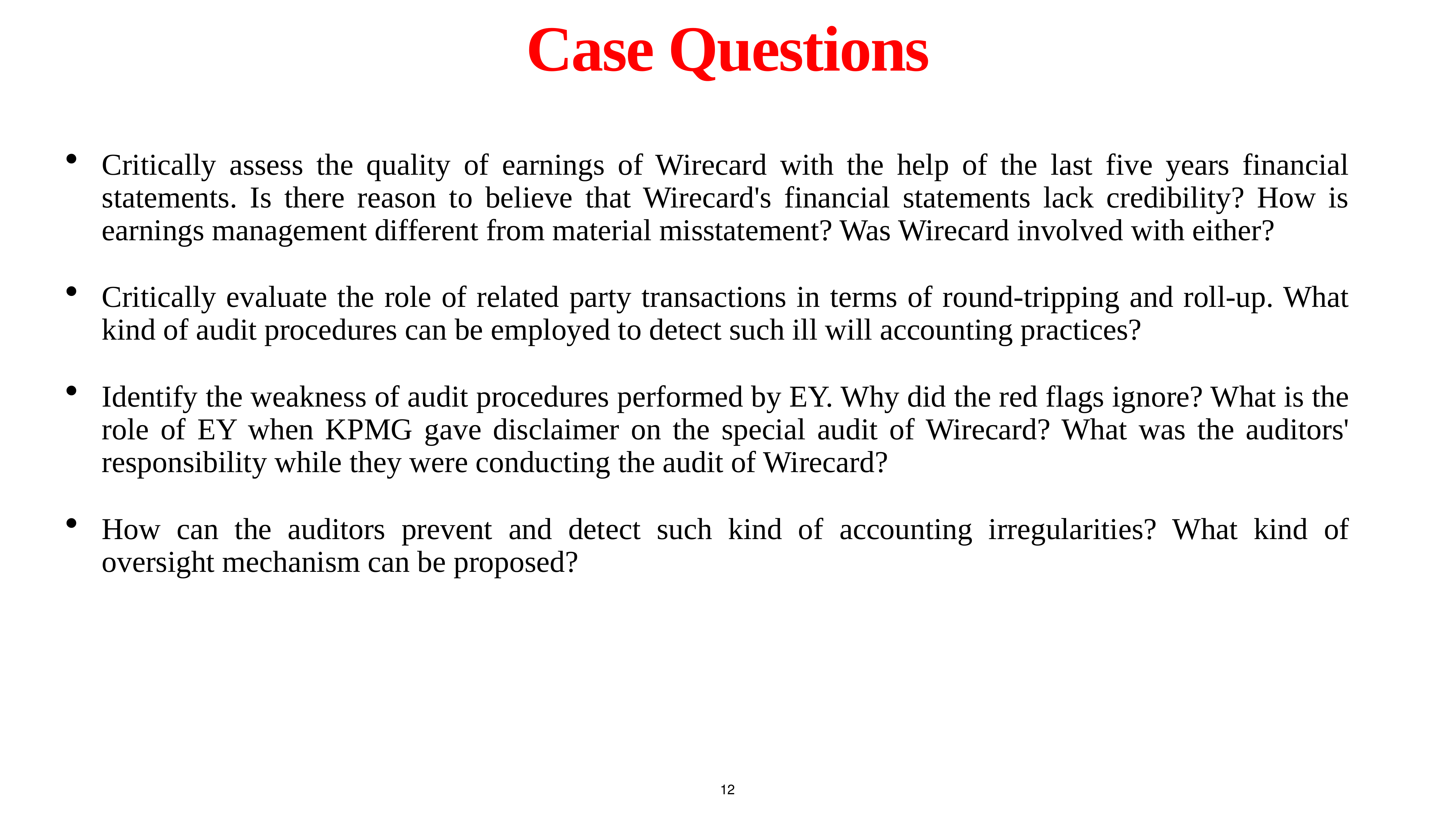

# Case Questions
Critically assess the quality of earnings of Wirecard with the help of the last five years financial statements. Is there reason to believe that Wirecard's financial statements lack credibility? How is earnings management different from material misstatement? Was Wirecard involved with either?
Critically evaluate the role of related party transactions in terms of round-tripping and roll-up. What kind of audit procedures can be employed to detect such ill will accounting practices?
Identify the weakness of audit procedures performed by EY. Why did the red flags ignore? What is the role of EY when KPMG gave disclaimer on the special audit of Wirecard? What was the auditors' responsibility while they were conducting the audit of Wirecard?
How can the auditors prevent and detect such kind of accounting irregularities? What kind of oversight mechanism can be proposed?

12